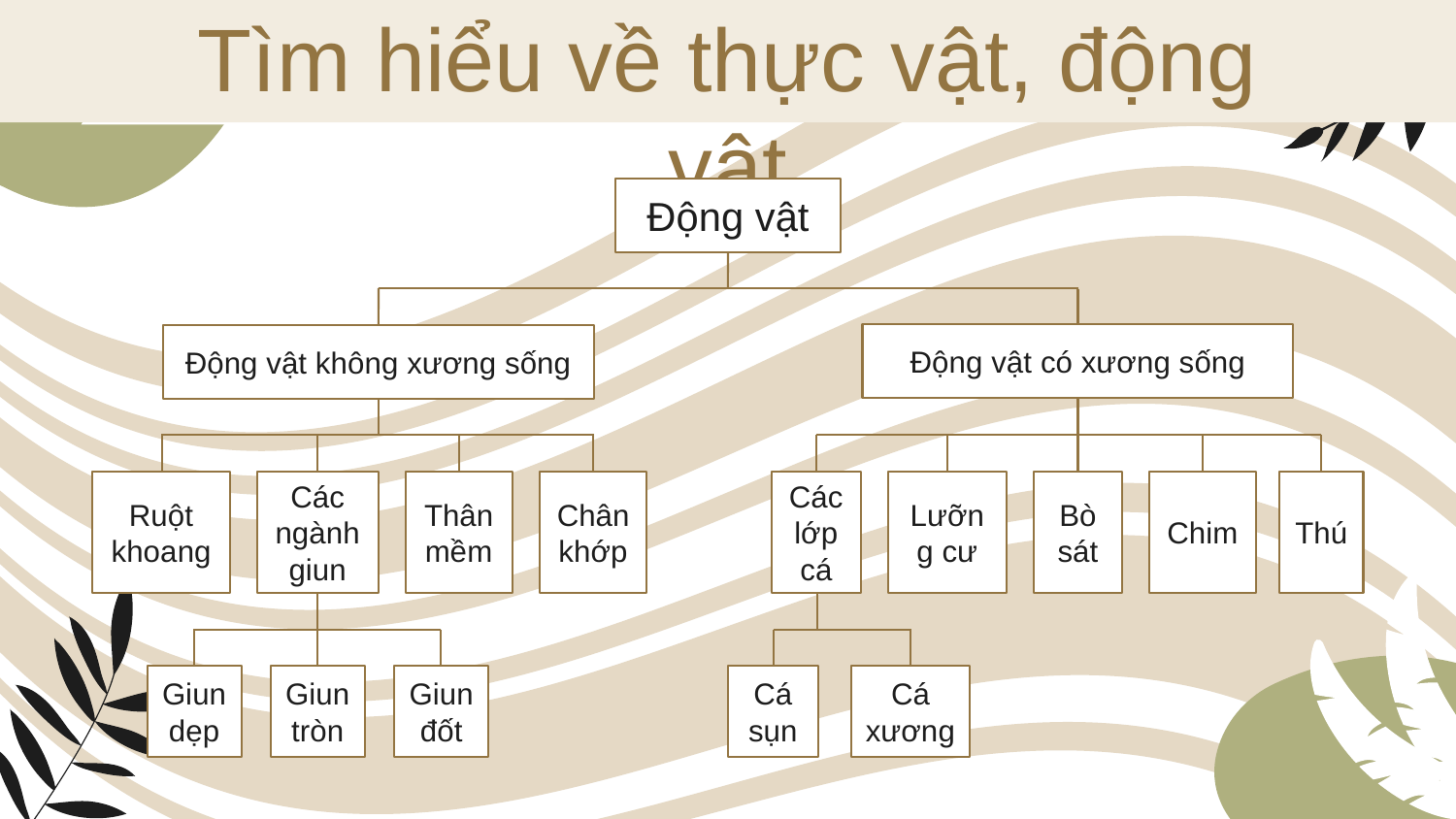

Tìm hiểu về thực vật, động vật
Động vật
Động vật có xương sống
Động vật không xương sống
Bò sát
Thân mềm
Ruột khoang
Các ngành giun
Chân khớp
Các lớp cá
Lưỡng cư
Chim
Thú
Cá xương
Giun dẹp
Giun đốt
Giun tròn
Cá sụn